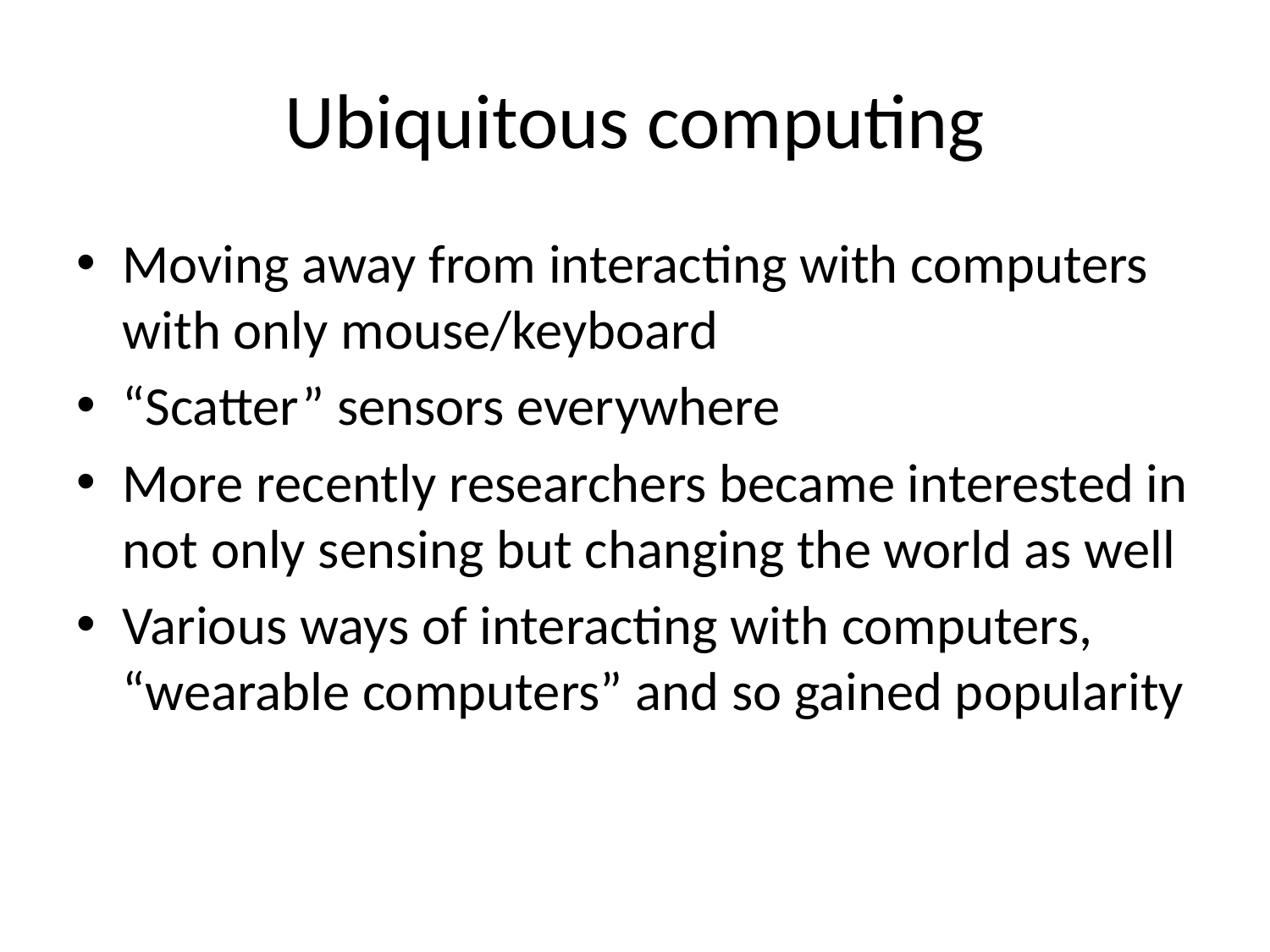

# Ubiquitous computing
Moving away from interacting with computers with only mouse/keyboard
“Scatter” sensors everywhere
More recently researchers became interested in not only sensing but changing the world as well
Various ways of interacting with computers, “wearable computers” and so gained popularity